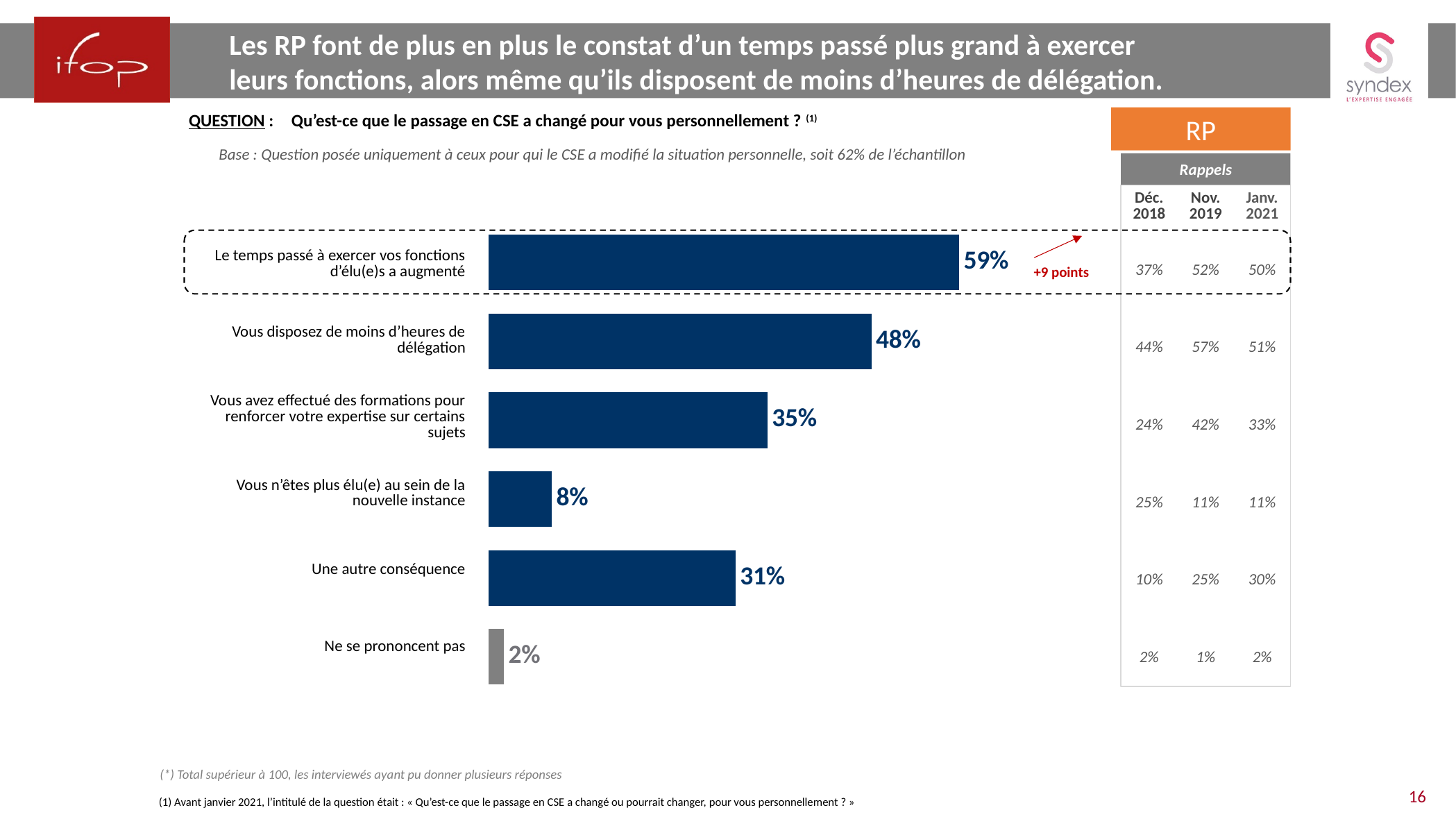

Les RP font de plus en plus le constat d’un temps passé plus grand à exercer leurs fonctions, alors même qu’ils disposent de moins d’heures de délégation.
QUESTION :	Qu’est-ce que le passage en CSE a changé pour vous personnellement ? (1)
RP
Base : Question posée uniquement à ceux pour qui le CSE a modifié la situation personnelle, soit 62% de l’échantillon
Rappels

| Déc. 2018 | Nov. 2019 | Janv. 2021 |
| --- | --- | --- |
| 37% | 52% | 50% |
| 44% | 57% | 51% |
| 24% | 42% | 33% |
| 25% | 11% | 11% |
| 10% | 25% | 30% |
| 2% | 1% | 2% |

### Chart

| Category | Colonne2 |
|---|---|
| Le temps passé à exercer vos fonctions d’élu(e)s a augmenté | 0.59 |
| Vous disposez de moins d’heures de délégation | 0.48 |
| Vous avez effectué des formations pour renforcer votre expertise sur certains sujets | 0.35 |
| Vous n’êtes plus élu(e) au sein de la nouvelle instance | 0.08 |
| Une autre conséquence | 0.31 |
| Ne se prononcent pas | 0.02 |
| Le temps passé à exercer vos fonctions d’élu(e)s a augmenté |
| --- |
| Vous disposez de moins d’heures de délégation |
| Vous avez effectué des formations pour renforcer votre expertise sur certains sujets |
| Vous n’êtes plus élu(e) au sein de la nouvelle instance |
| Une autre conséquence |
| Ne se prononcent pas |

+9 points
(*) Total supérieur à 100, les interviewés ayant pu donner plusieurs réponses
(1) Avant janvier 2021, l’intitulé de la question était : « Qu’est-ce que le passage en CSE a changé ou pourrait changer, pour vous personnellement ? »